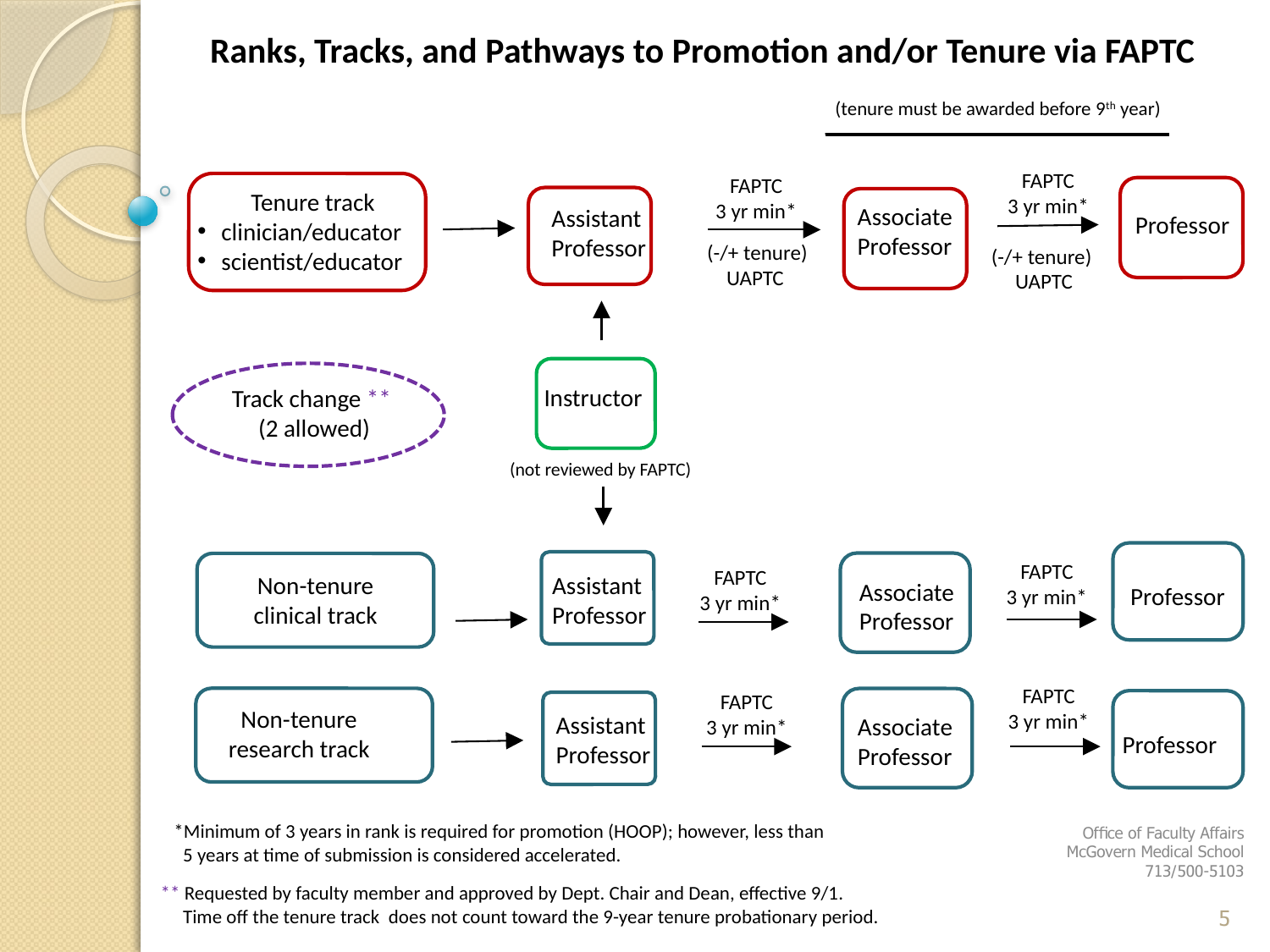

Ranks, Tracks, and Pathways to Promotion and/or Tenure via FAPTC

 (tenure must be awarded before 9th year)
____________________________

FAPTC
3 yr min*
FAPTC
3 yr min*

           Tenure track
clinician/educator
scientist/educator

Associate
Professor
Assistant
Professor
Professor
       (-/+ tenure)
           UAPTC
       (-/+ tenure)
           UAPTC

Instructor
Track change **
(2 allowed)
(not reviewed by FAPTC)

FAPTC
3 yr min*

FAPTC
3 yr min*
Non-tenure
clinical track
Assistant
Professor
Associate
Professor
Professor
FAPTC
3 yr min*
FAPTC
3 yr min*

Non-tenure
research track
Assistant
Professor
Associate
Professor
Professor
   *Minimum of 3 years in rank is required for promotion (HOOP); however, less than
     5 years at time of submission is considered accelerated.
Office of Faculty Affairs
McGovern Medical School
713/500-5103

** Requested by faculty member and approved by Dept. Chair and Dean, effective 9/1.
     Time off the tenure track  does not count toward the 9-year tenure probationary period.
5